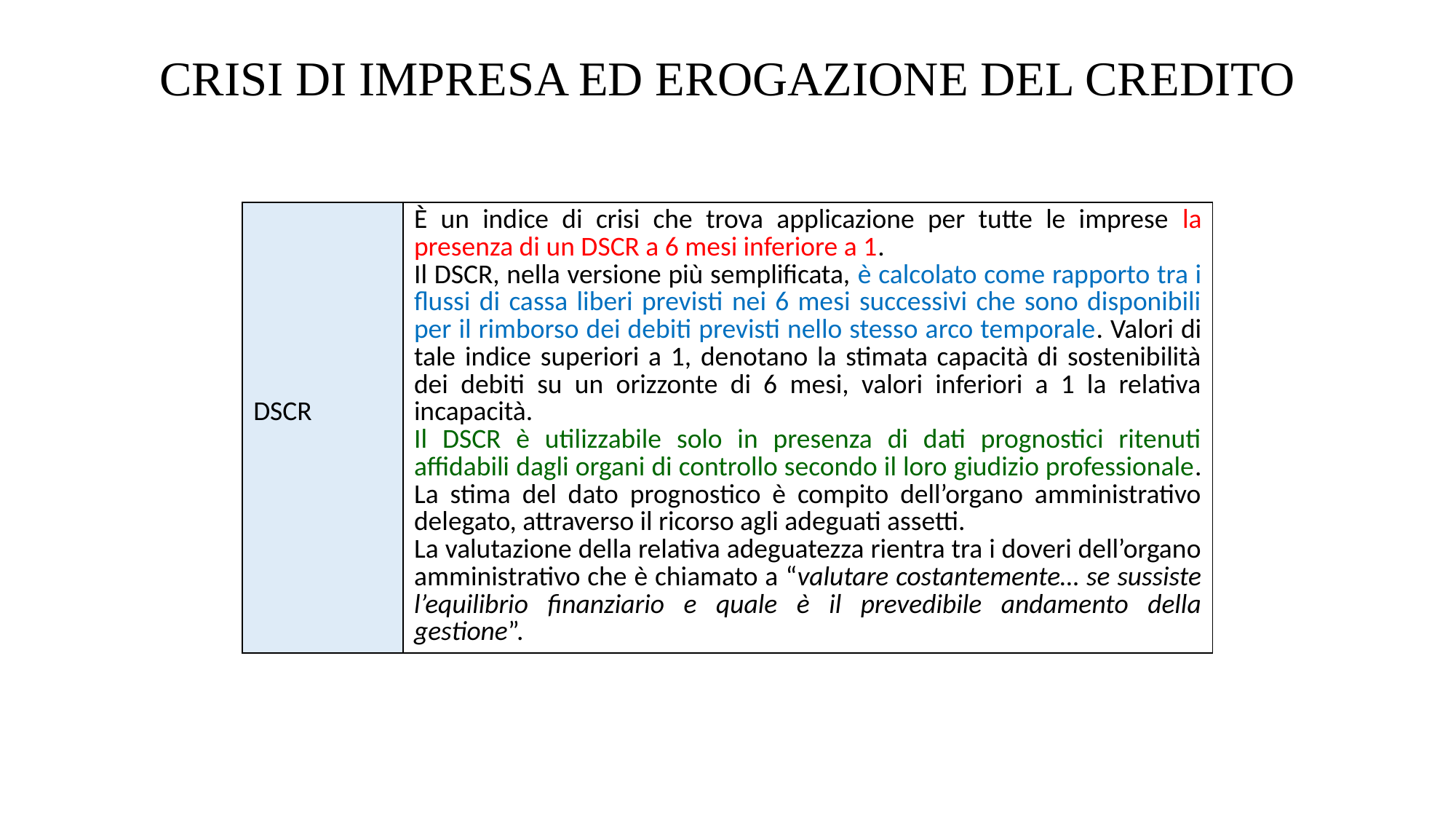

# CRISI DI IMPRESA ED EROGAZIONE DEL CREDITO
| DSCR | È un indice di crisi che trova applicazione per tutte le imprese la presenza di un DSCR a 6 mesi inferiore a 1. Il DSCR, nella versione più semplificata, è calcolato come rapporto tra i flussi di cassa liberi previsti nei 6 mesi successivi che sono disponibili per il rimborso dei debiti previsti nello stesso arco temporale. Valori di tale indice superiori a 1, denotano la stimata capacità di sostenibilità dei debiti su un orizzonte di 6 mesi, valori inferiori a 1 la relativa incapacità. Il DSCR è utilizzabile solo in presenza di dati prognostici ritenuti affidabili dagli organi di controllo secondo il loro giudizio professionale. La stima del dato prognostico è compito dell’organo amministrativo delegato, attraverso il ricorso agli adeguati assetti. La valutazione della relativa adeguatezza rientra tra i doveri dell’organo amministrativo che è chiamato a “valutare costantemente… se sussiste l’equilibrio finanziario e quale è il prevedibile andamento della gestione”. |
| --- | --- |